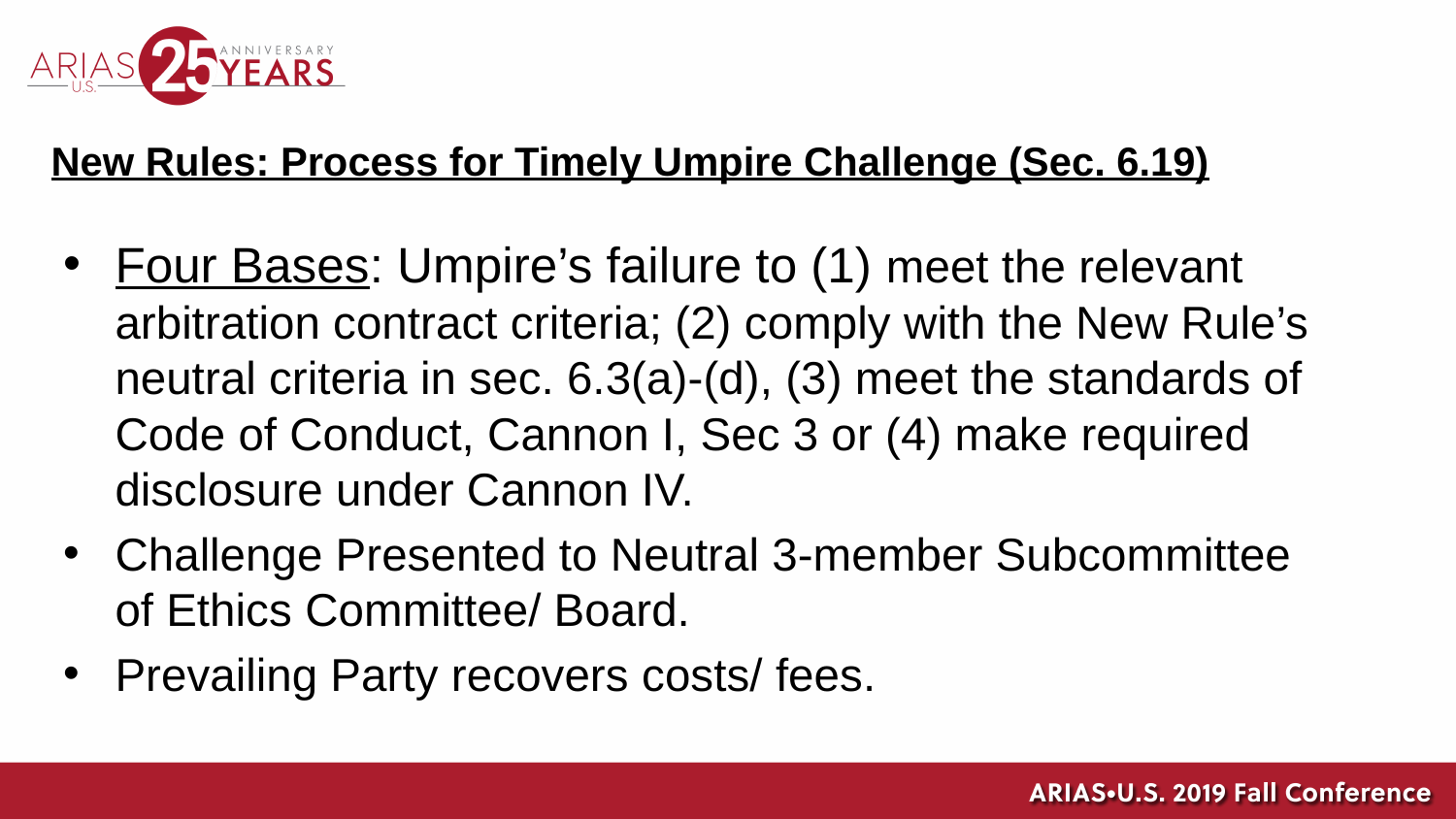

# New Rules: Process for Timely Umpire Challenge (Sec. 6.19)
Four Bases: Umpire’s failure to (1) meet the relevant arbitration contract criteria; (2) comply with the New Rule’s neutral criteria in sec. 6.3(a)-(d), (3) meet the standards of Code of Conduct, Cannon I, Sec 3 or (4) make required disclosure under Cannon IV.
Challenge Presented to Neutral 3-member Subcommittee of Ethics Committee/ Board.
Prevailing Party recovers costs/ fees.